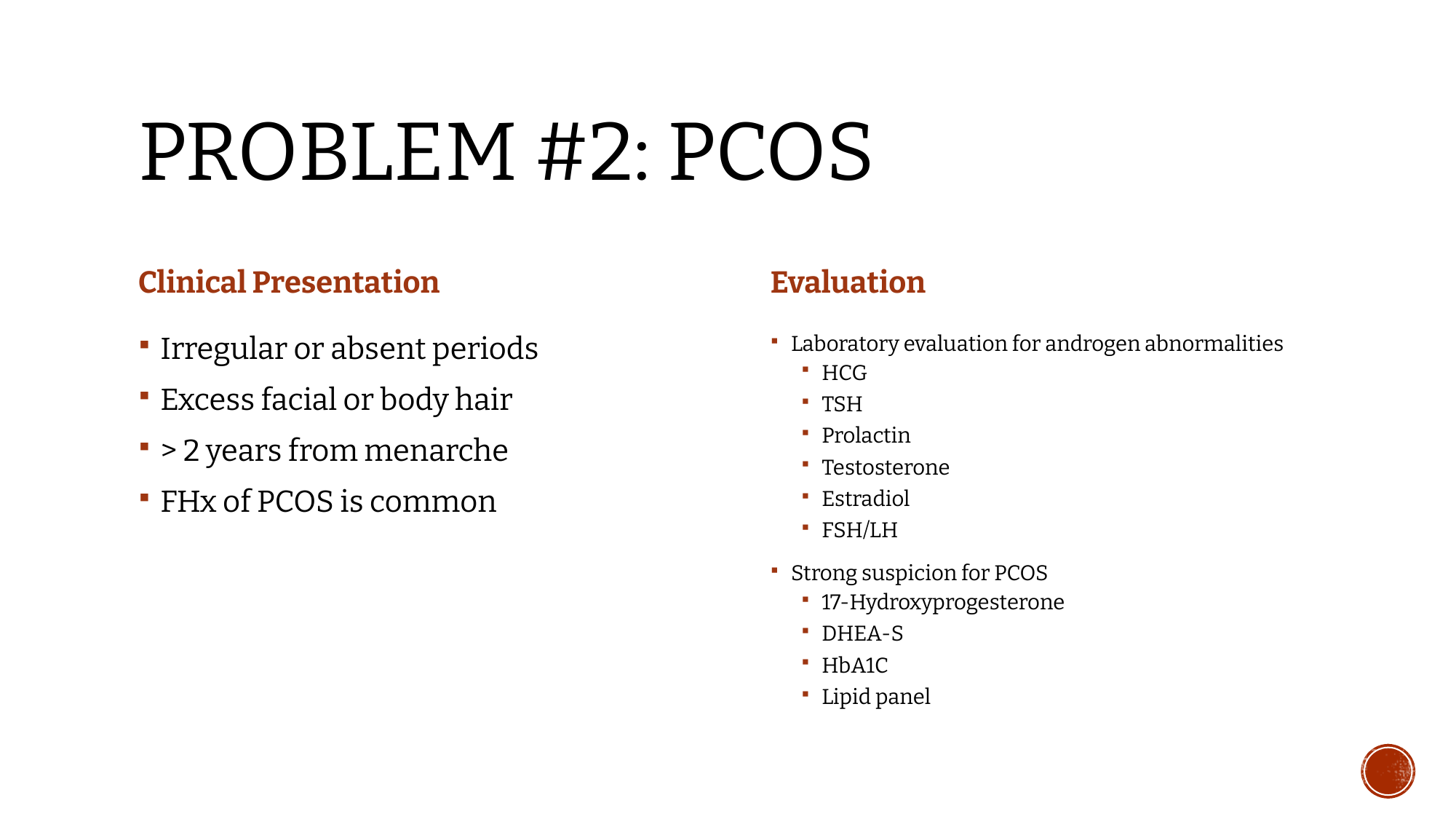

# Problem #2: PCOS
Clinical Presentation
Evaluation
Irregular or absent periods
Excess facial or body hair
> 2 years from menarche
FHx of PCOS is common

Laboratory evaluation for androgen abnormalities
HCG
TSH
Prolactin
Testosterone
Estradiol
FSH/LH
Strong suspicion for PCOS
17-Hydroxyprogesterone
DHEA-S
HbA1C
Lipid panel